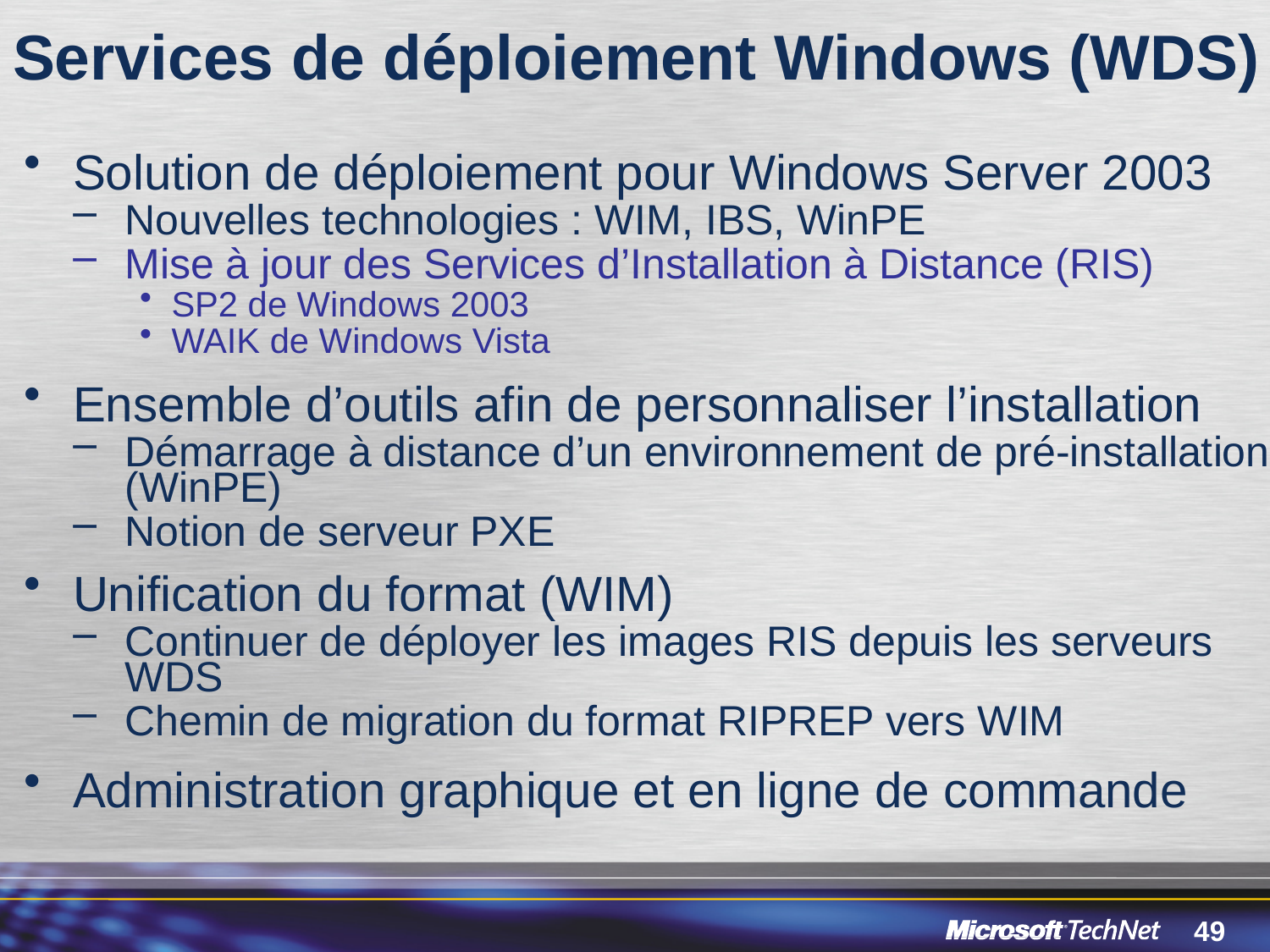

# Services de déploiement Windows (WDS)

Solution de déploiement pour Windows Server 2003
Nouvelles technologies : WIM, IBS, WinPE
Mise à jour des Services d’Installation à Distance (RIS)
SP2 de Windows 2003
WAIK de Windows Vista

Ensemble d’outils afin de personnaliser l’installation
Démarrage à distance d’un environnement de pré-installation (WinPE)
Notion de serveur PXE

Unification du format (WIM)
Continuer de déployer les images RIS depuis les serveurs WDS
Chemin de migration du format RIPREP vers WIM

Administration graphique et en ligne de commande